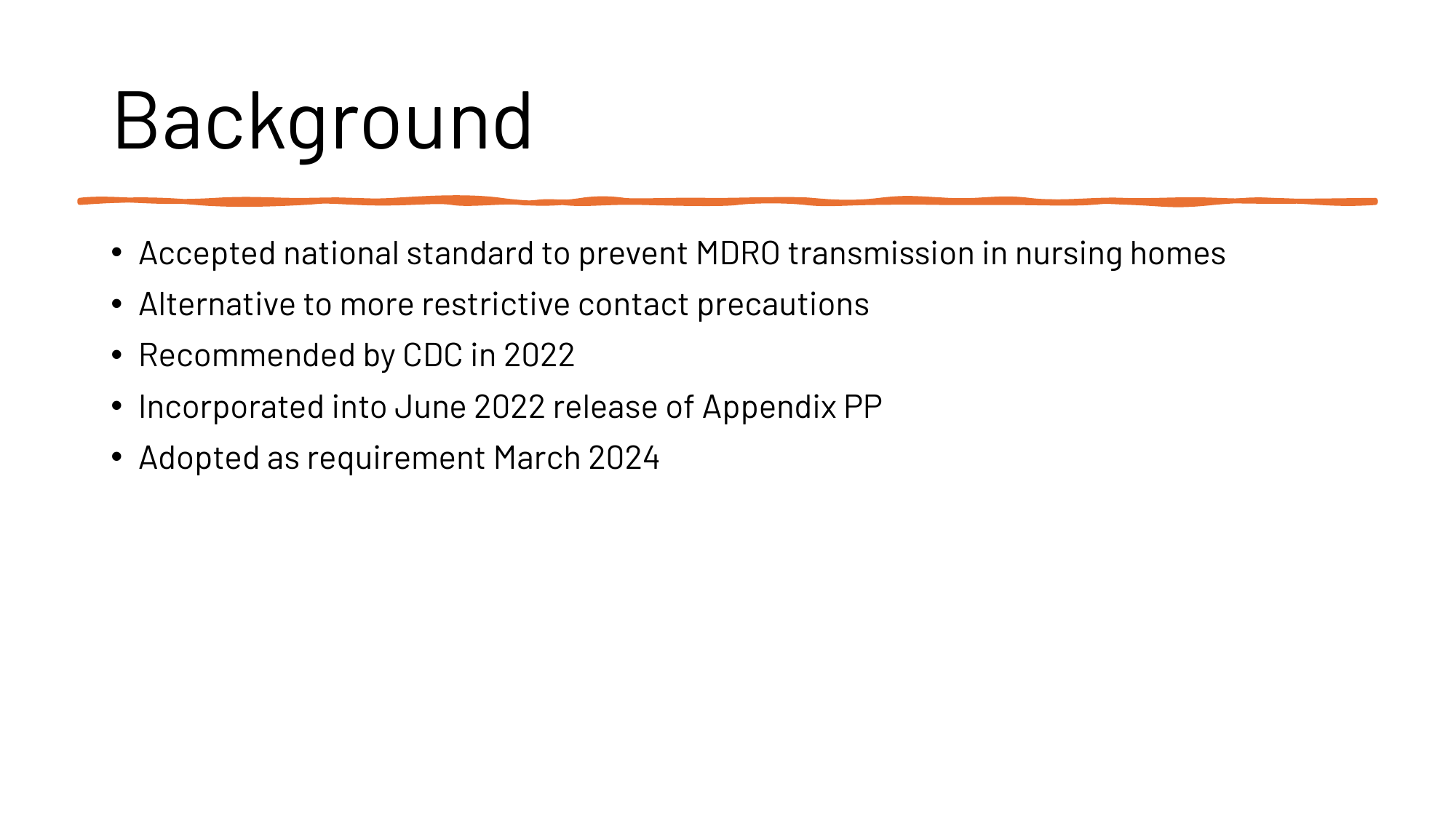

# Background

Accepted national standard to prevent MDRO transmission in nursing homes
Alternative to more restrictive contact precautions
Recommended by CDC in 2022
Incorporated into June 2022 release of Appendix PP
Adopted as requirement March 2024